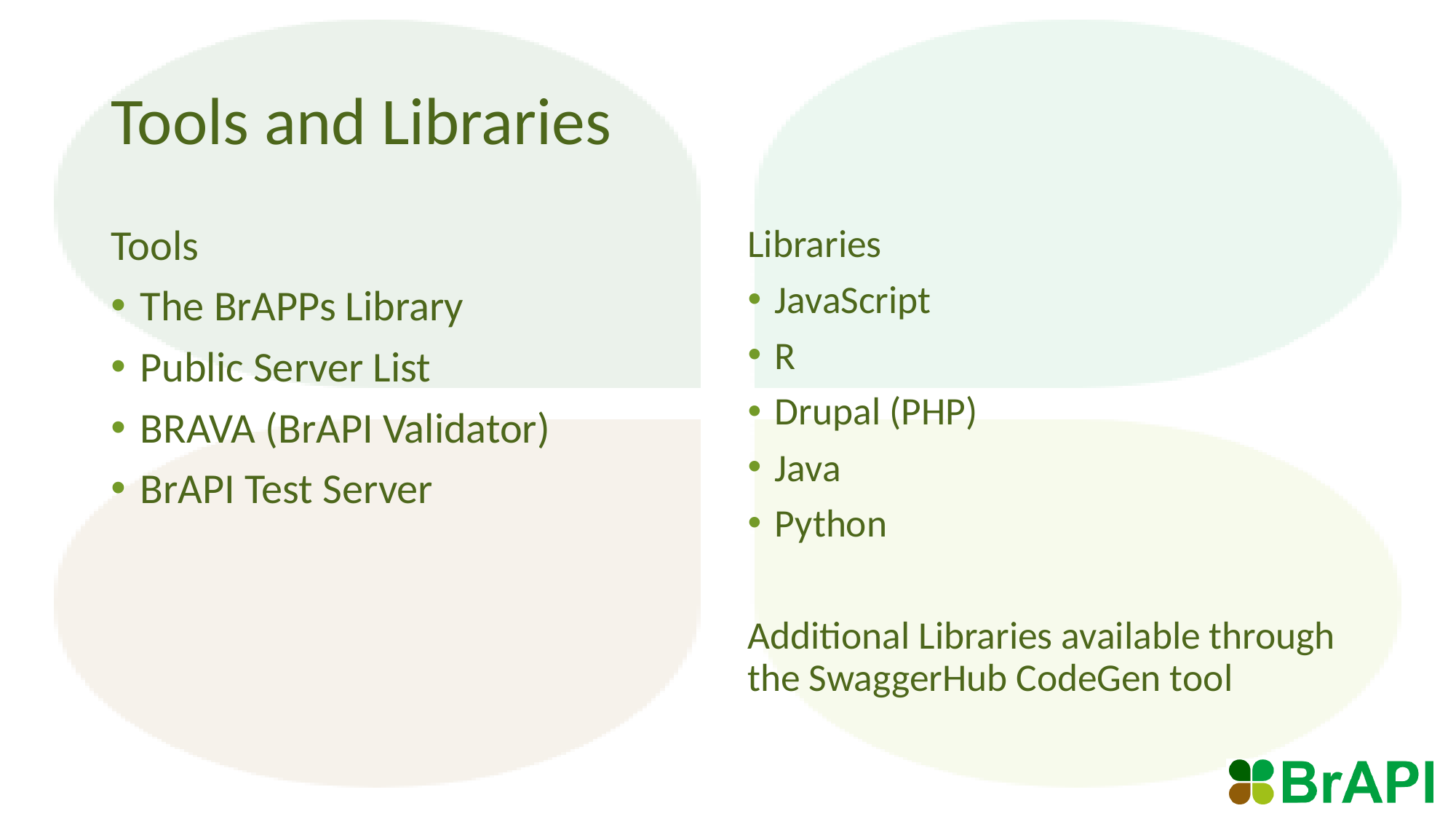

# Tools and Libraries
Tools
The BrAPPs Library
Public Server List
BRAVA (BrAPI Validator)
BrAPI Test Server
Libraries
JavaScript
R
Drupal (PHP)
Java
Python

Additional Libraries available through the SwaggerHub CodeGen tool